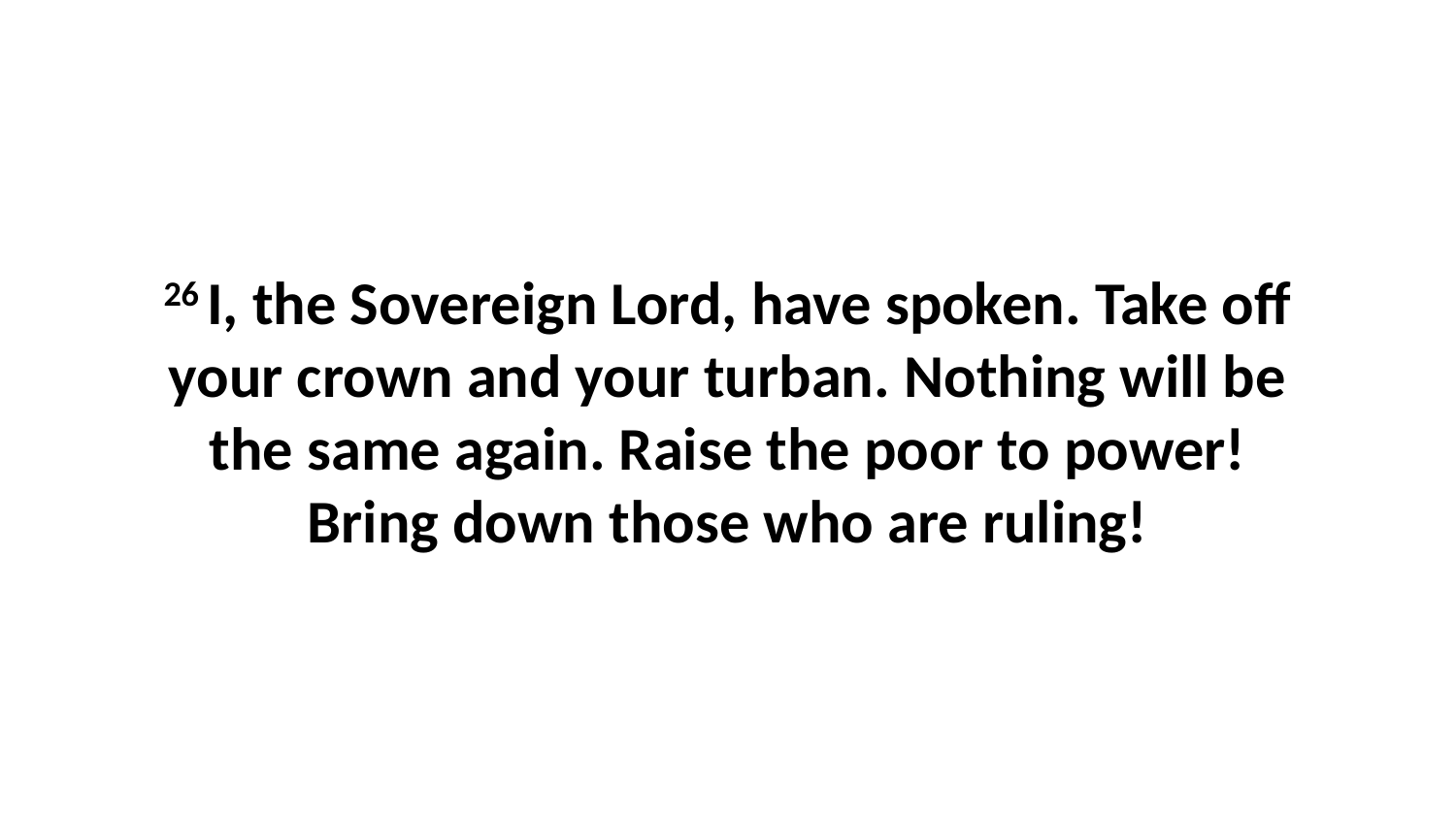

26 I, the Sovereign Lord, have spoken. Take off your crown and your turban. Nothing will be the same again. Raise the poor to power! Bring down those who are ruling!